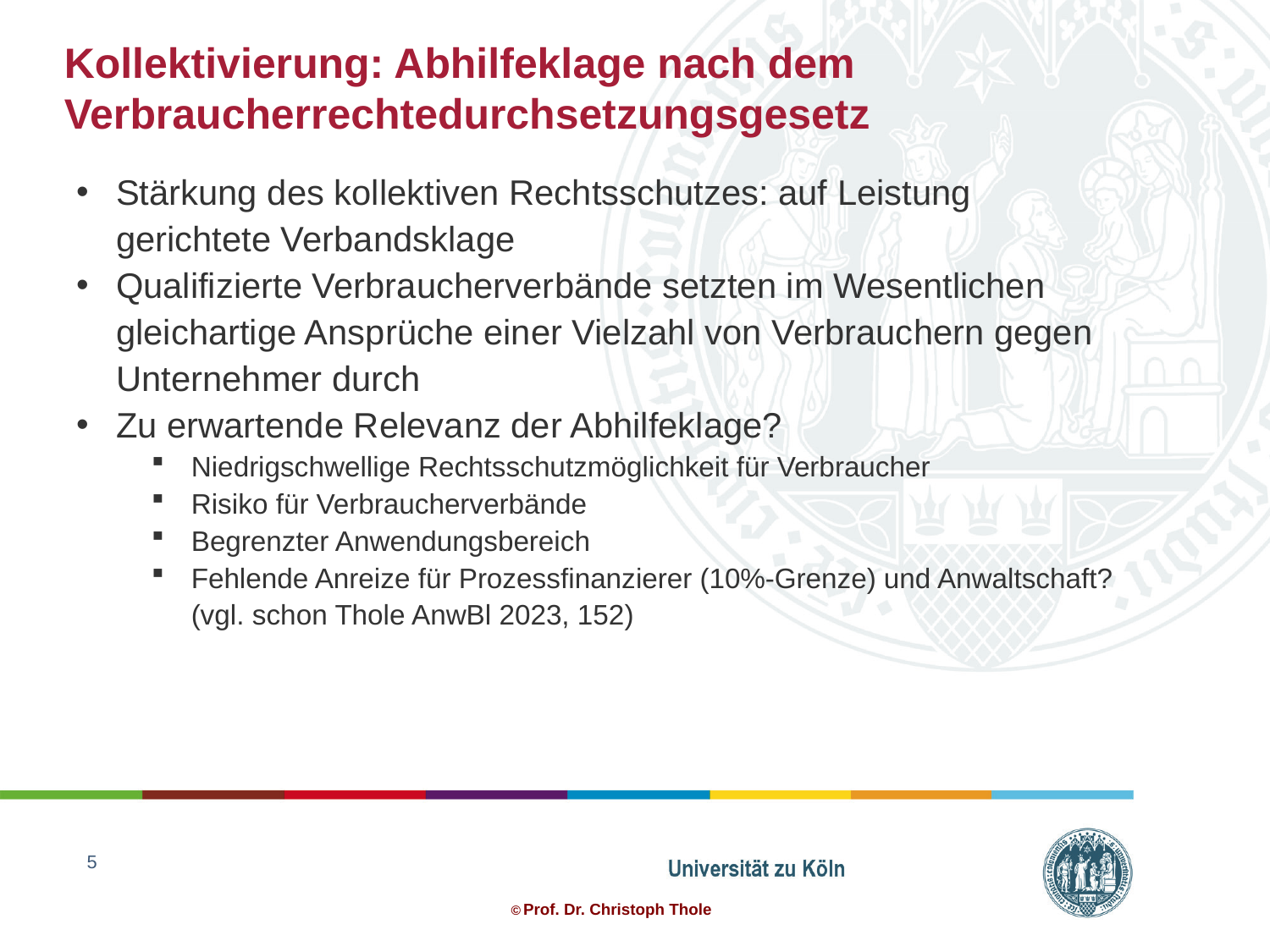

# Kollektivierung: Abhilfeklage nach dem Verbraucherrechtedurchsetzungsgesetz
Stärkung des kollektiven Rechtsschutzes: auf Leistung gerichtete Verbandsklage
Qualifizierte Verbraucherverbände setzten im Wesentlichen gleichartige Ansprüche einer Vielzahl von Verbrauchern gegen Unternehmer durch
Zu erwartende Relevanz der Abhilfeklage?
Niedrigschwellige Rechtsschutzmöglichkeit für Verbraucher
Risiko für Verbraucherverbände
Begrenzter Anwendungsbereich
Fehlende Anreize für Prozessfinanzierer (10%-Grenze) und Anwaltschaft? (vgl. schon Thole AnwBl 2023, 152)